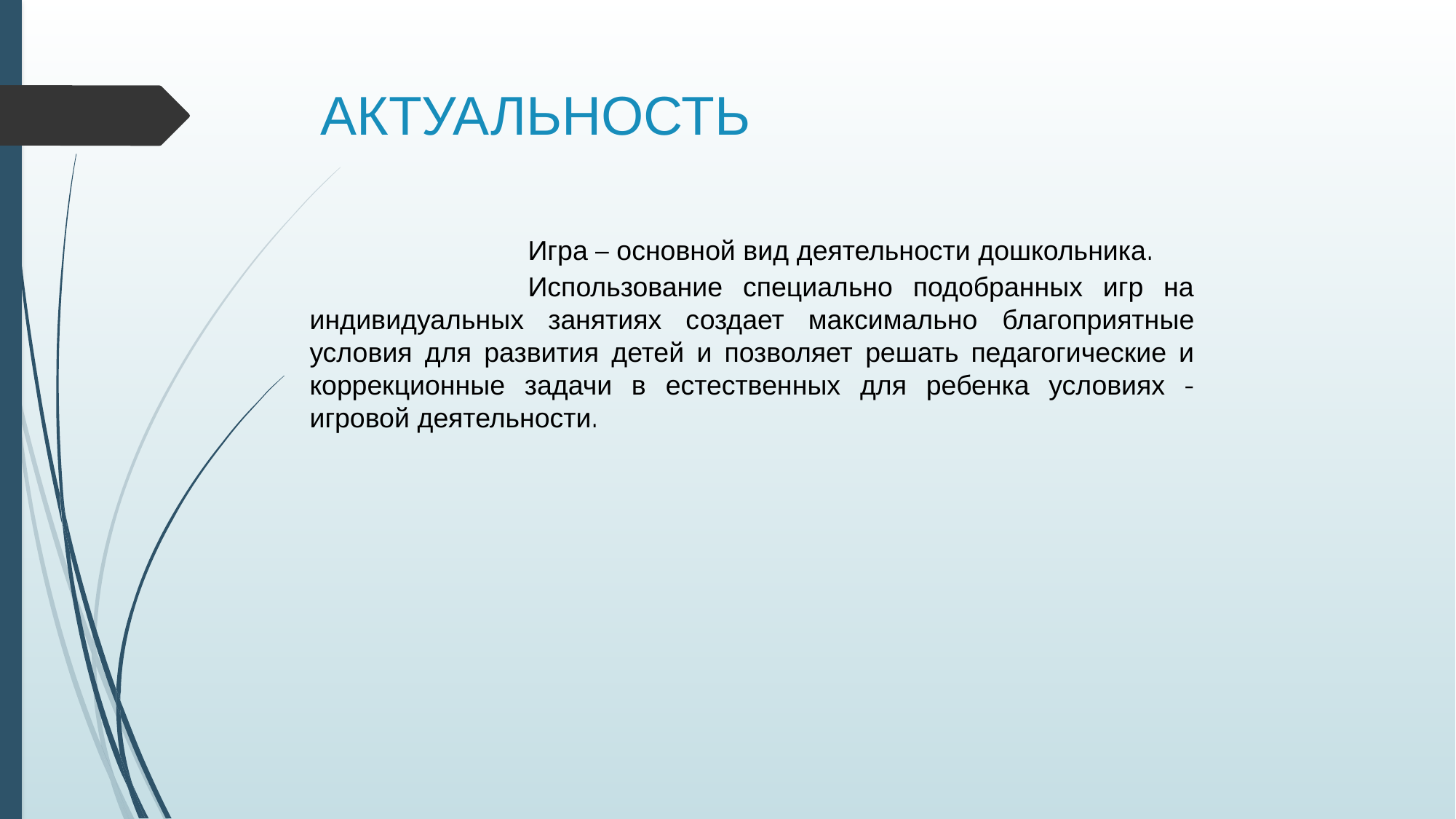

# АКТУАЛЬНОСТЬ
			Игра – основной вид деятельности дошкольника.
			Использование специально подобранных игр на индивидуальных занятиях создает максимально благоприятные условия для развития детей и позволяет решать педагогические и коррекционные задачи в естественных для ребенка условиях - игровой деятельности.